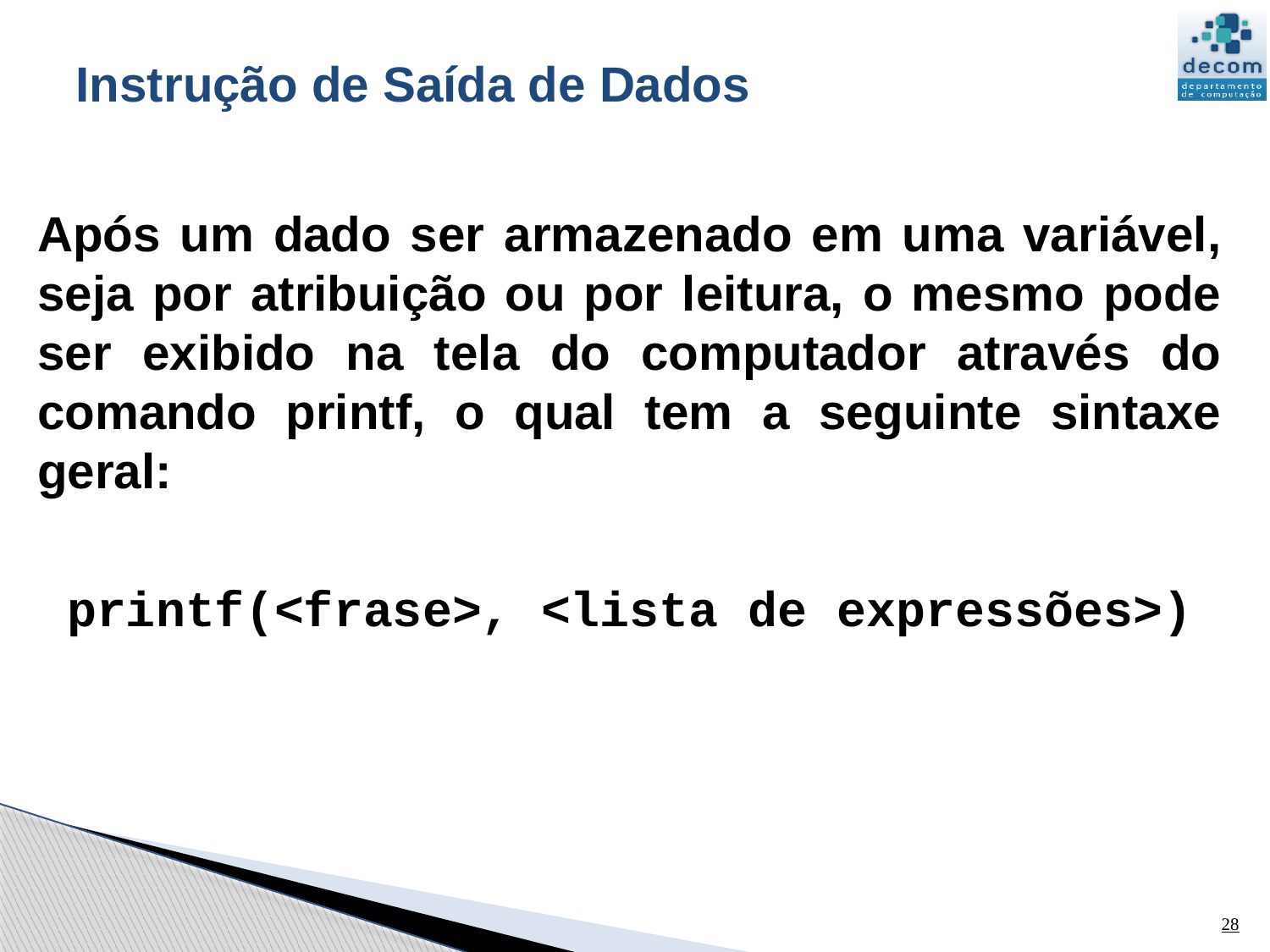

# Instrução de Saída de Dados
Após um dado ser armazenado em uma variável, seja por atribuição ou por leitura, o mesmo pode ser exibido na tela do computador através do comando printf, o qual tem a seguinte sintaxe geral:

printf(<frase>, <lista de expressões>)
28